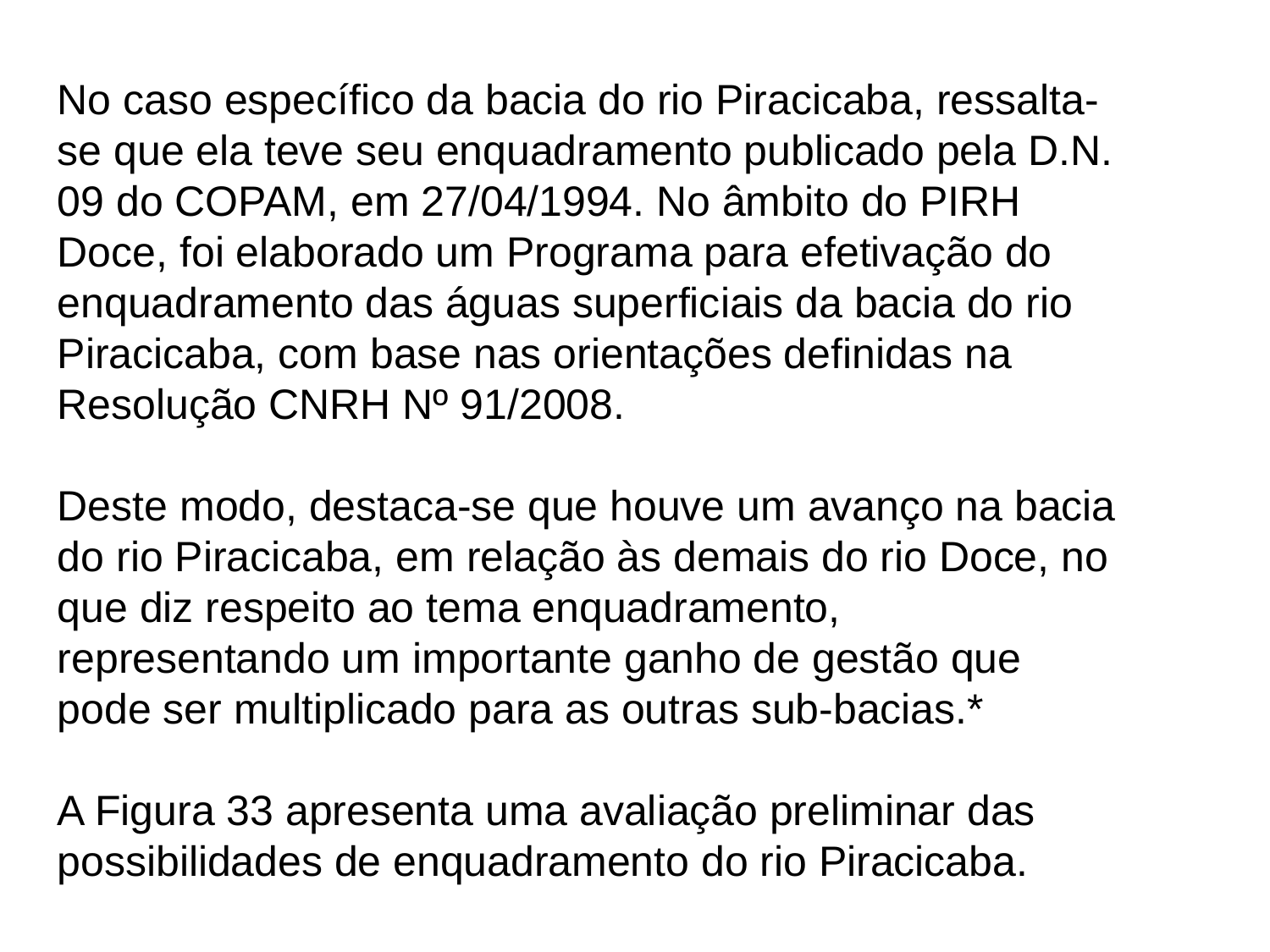

No caso específico da bacia do rio Piracicaba, ressalta-se que ela teve seu enquadramento publicado pela D.N. 09 do COPAM, em 27/04/1994. No âmbito do PIRH Doce, foi elaborado um Programa para efetivação do enquadramento das águas superficiais da bacia do rio Piracicaba, com base nas orientações definidas na Resolução CNRH Nº 91/2008.

Deste modo, destaca-se que houve um avanço na bacia do rio Piracicaba, em relação às demais do rio Doce, no que diz respeito ao tema enquadramento, representando um importante ganho de gestão que pode ser multiplicado para as outras sub-bacias.*

A Figura 33 apresenta uma avaliação preliminar das possibilidades de enquadramento do rio Piracicaba.